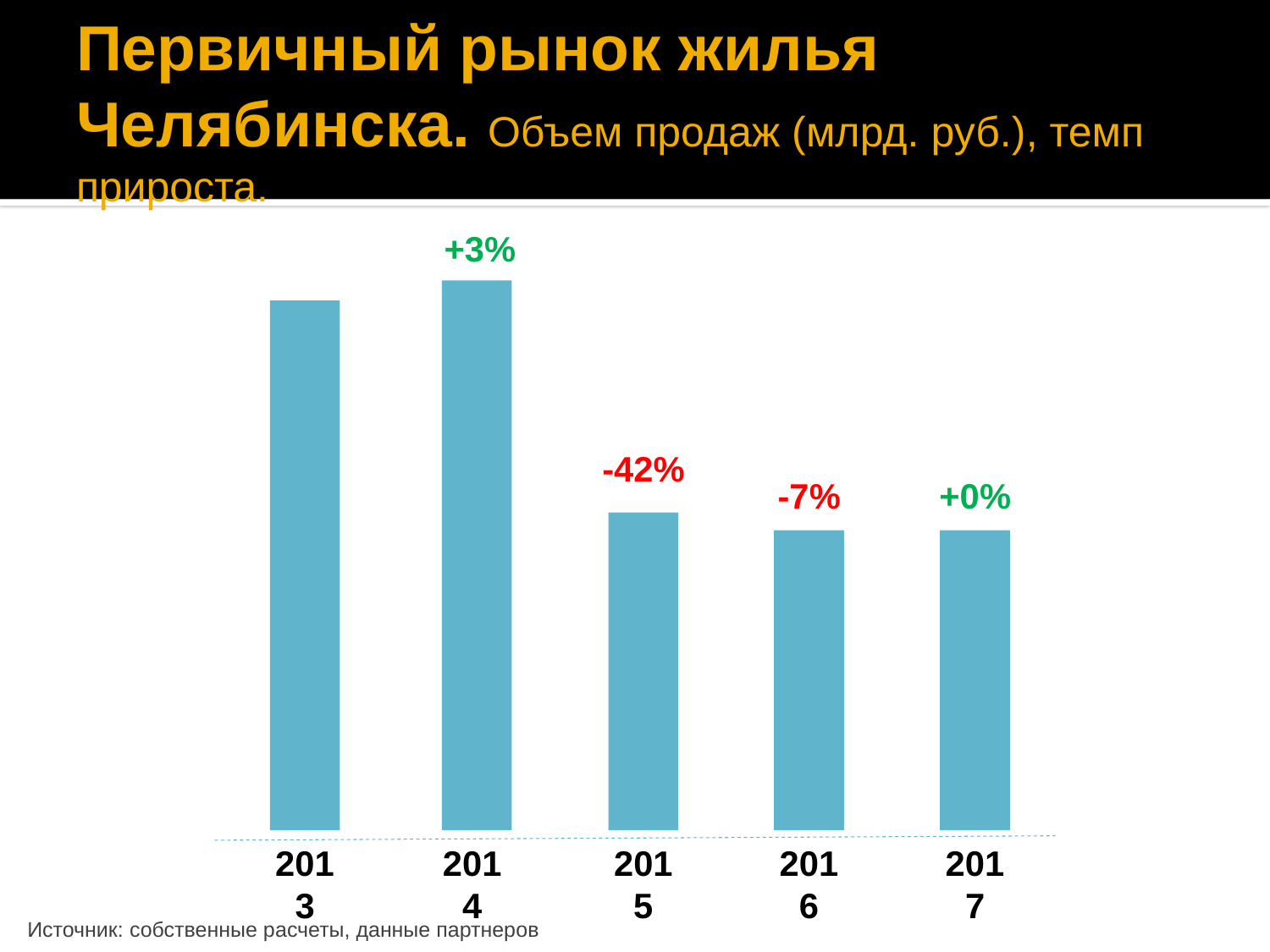

# Первичный рынок жилья Челябинска. Объем продаж (млрд. руб.), темп прироста.
+3%

-42%
-7%
+0%

2013
2014
2015
2016
2017
Источник: собственные расчеты, данные партнеров